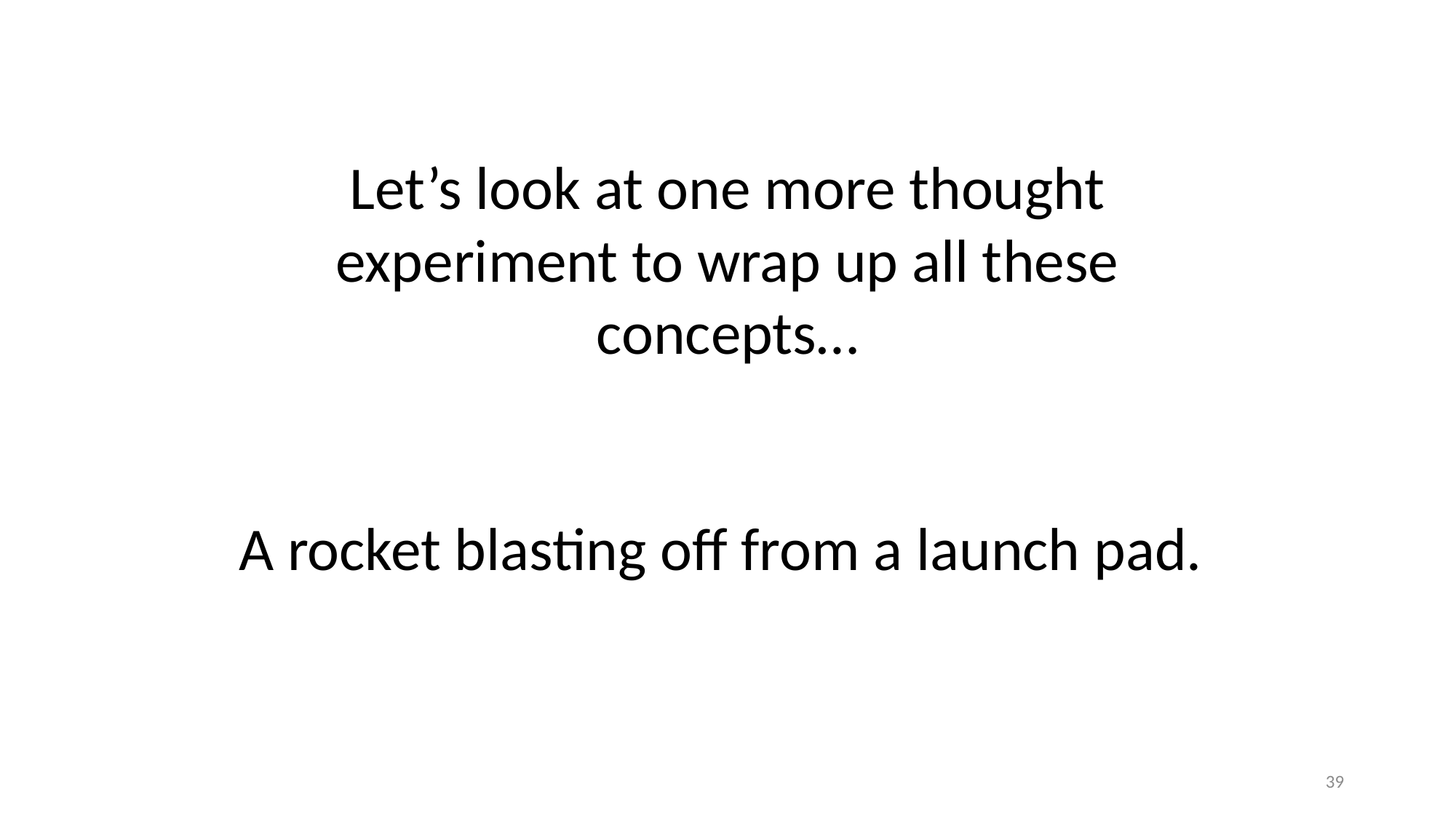

Let’s look at one more thought experiment to wrap up all these concepts…
A rocket blasting off from a launch pad.
39